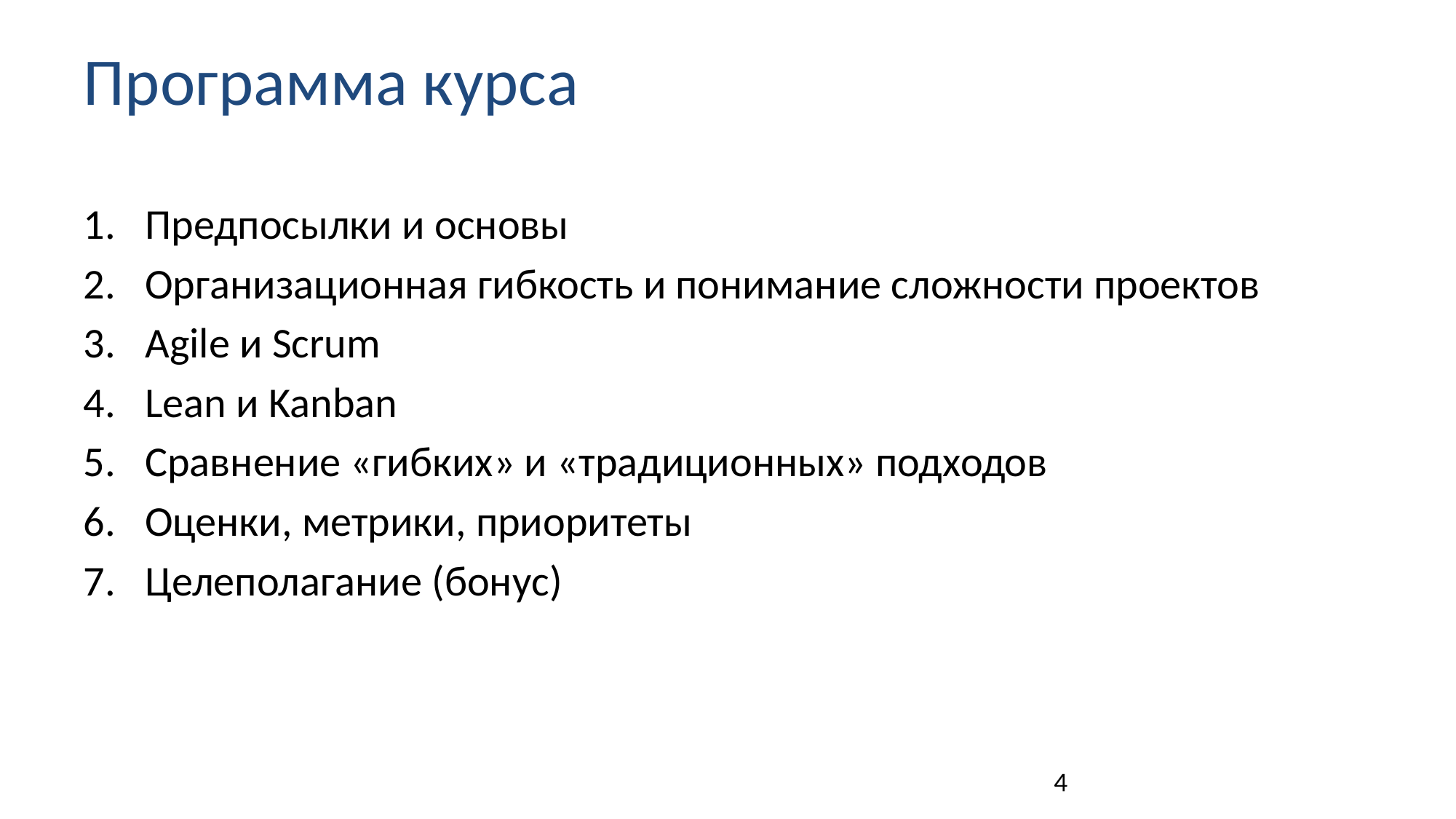

# Программа курса
Предпосылки и основы
Организационная гибкость и понимание сложности проектов
Agile и Scrum
Lean и Kanban
Сравнение «гибких» и «традиционных» подходов
Оценки, метрики, приоритеты
Целеполагание (бонус)

4